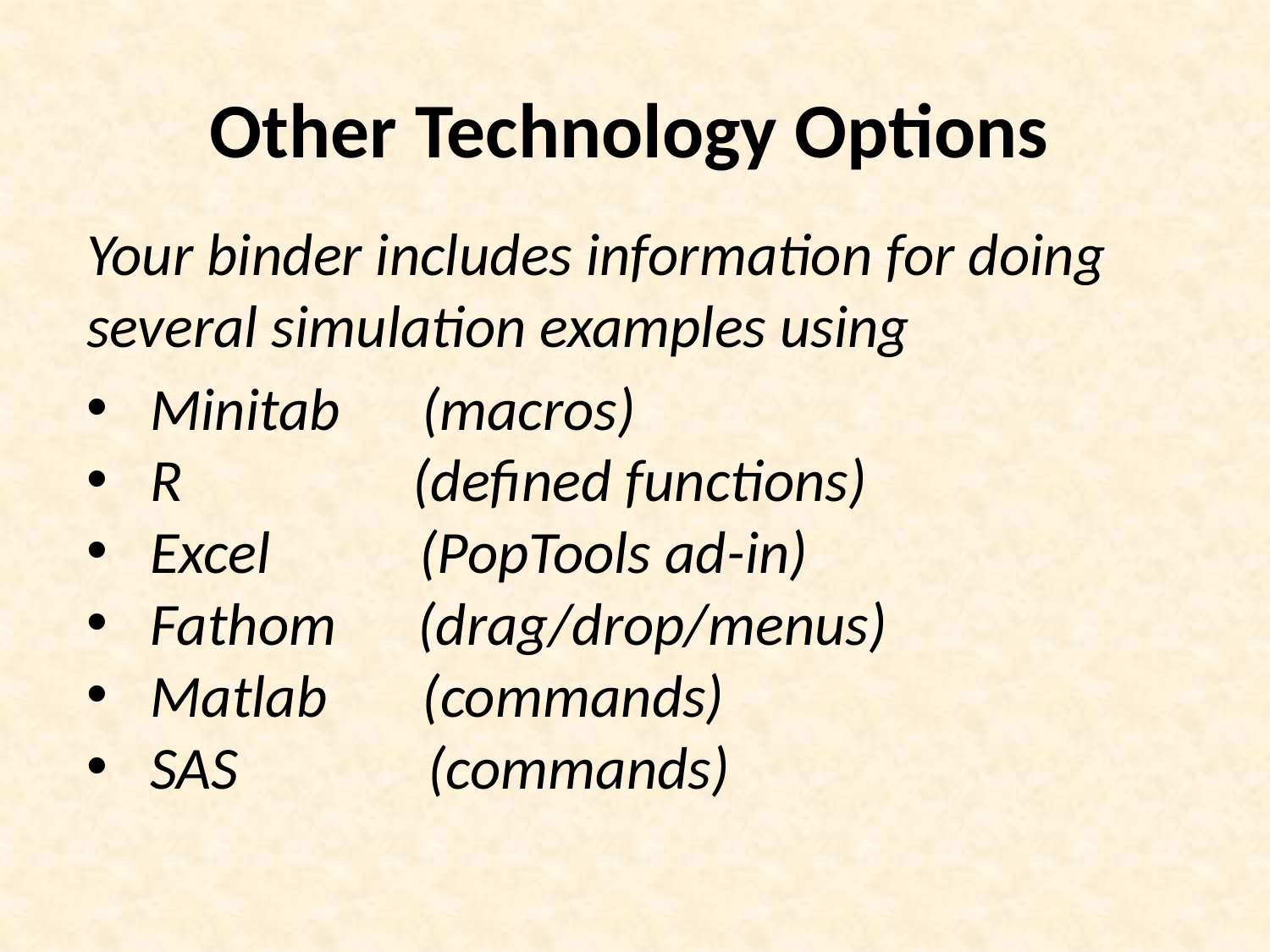

Other Technology Options

Your binder includes information for doing several simulation examples using
Minitab      (macros)
R                 (defined functions)
Excel           (PopTools ad-in)
Fathom      (drag/drop/menus)
Matlab       (commands)
SAS              (commands)